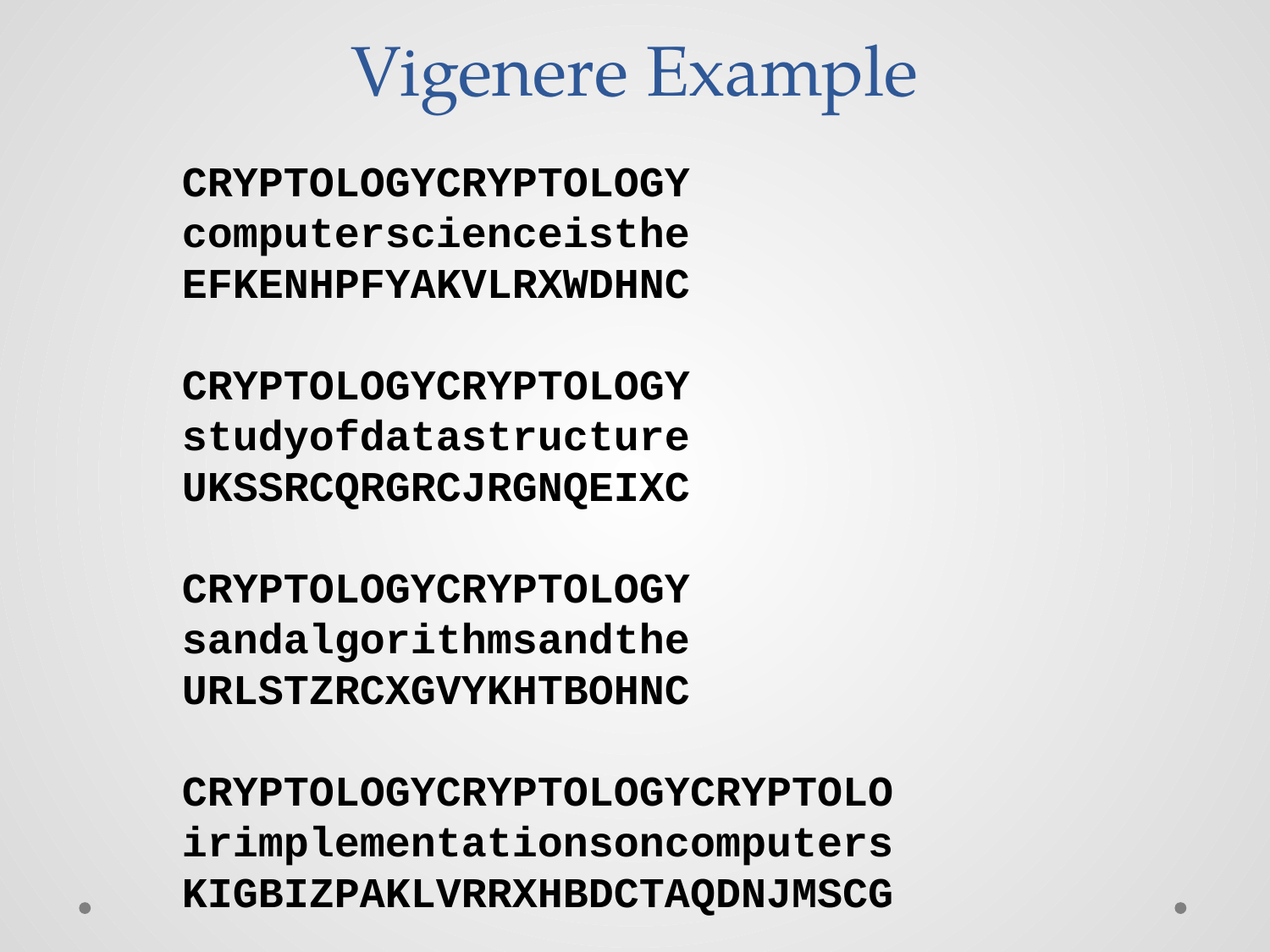

# Vigenere Example
CRYPTOLOGYCRYPTOLOGY
computerscienceisthe
EFKENHPFYAKVLRXWDHNC

CRYPTOLOGYCRYPTOLOGY
studyofdatastructure
UKSSRCQRGRCJRGNQEIXC

CRYPTOLOGYCRYPTOLOGY
sandalgorithmsandthe
URLSTZRCXGVYKHTBOHNC

CRYPTOLOGYCRYPTOLOGYCRYPTOLO
irimplementationsoncomputers
KIGBIZPAKLVRRXHBDCTAQDNJMSCG